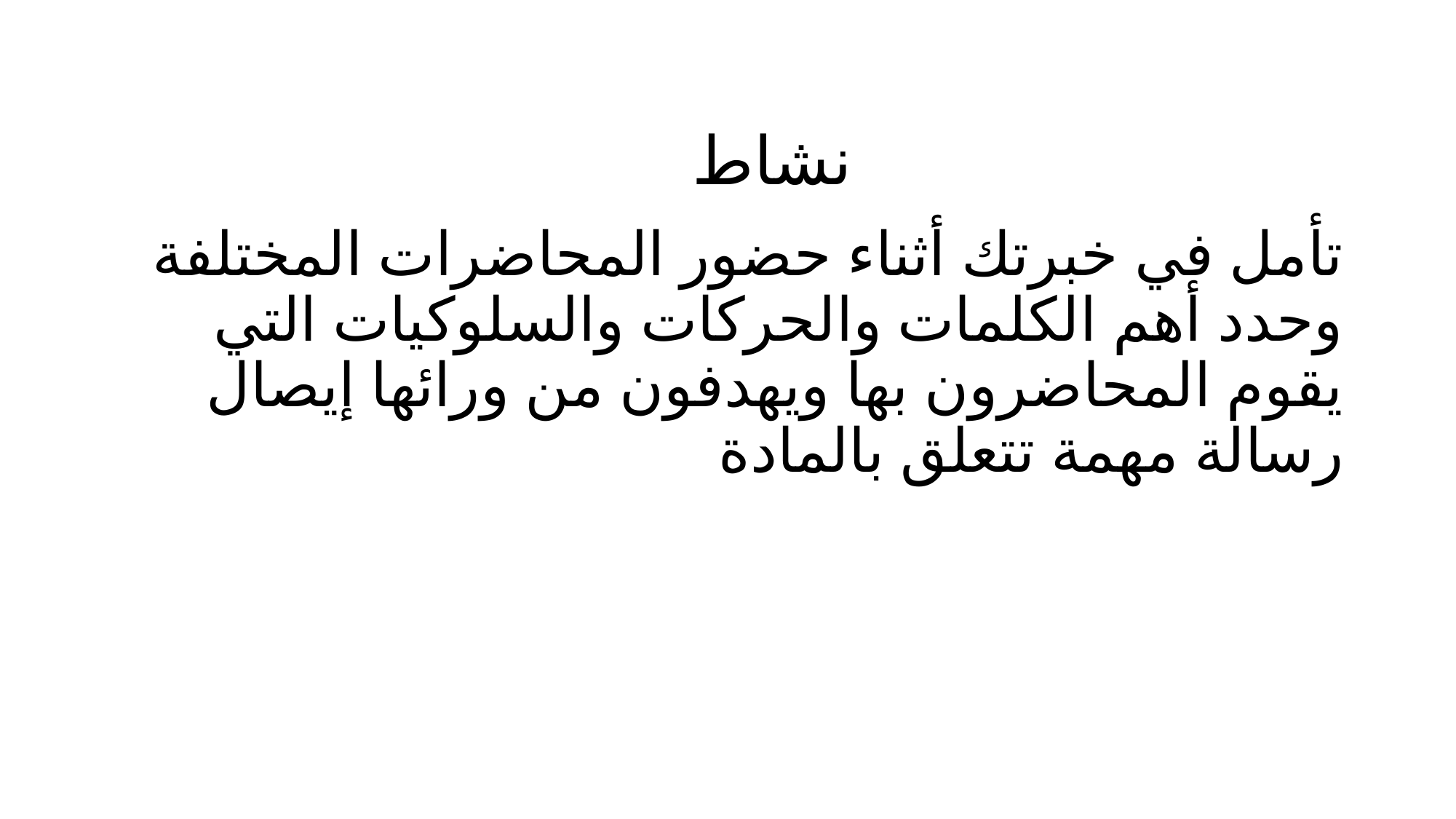

# نشاط
تأمل في خبرتك أثناء حضور المحاضرات المختلفة وحدد أهم الكلمات والحركات والسلوكيات التي يقوم المحاضرون بها ويهدفون من ورائها إيصال رسالة مهمة تتعلق بالمادة